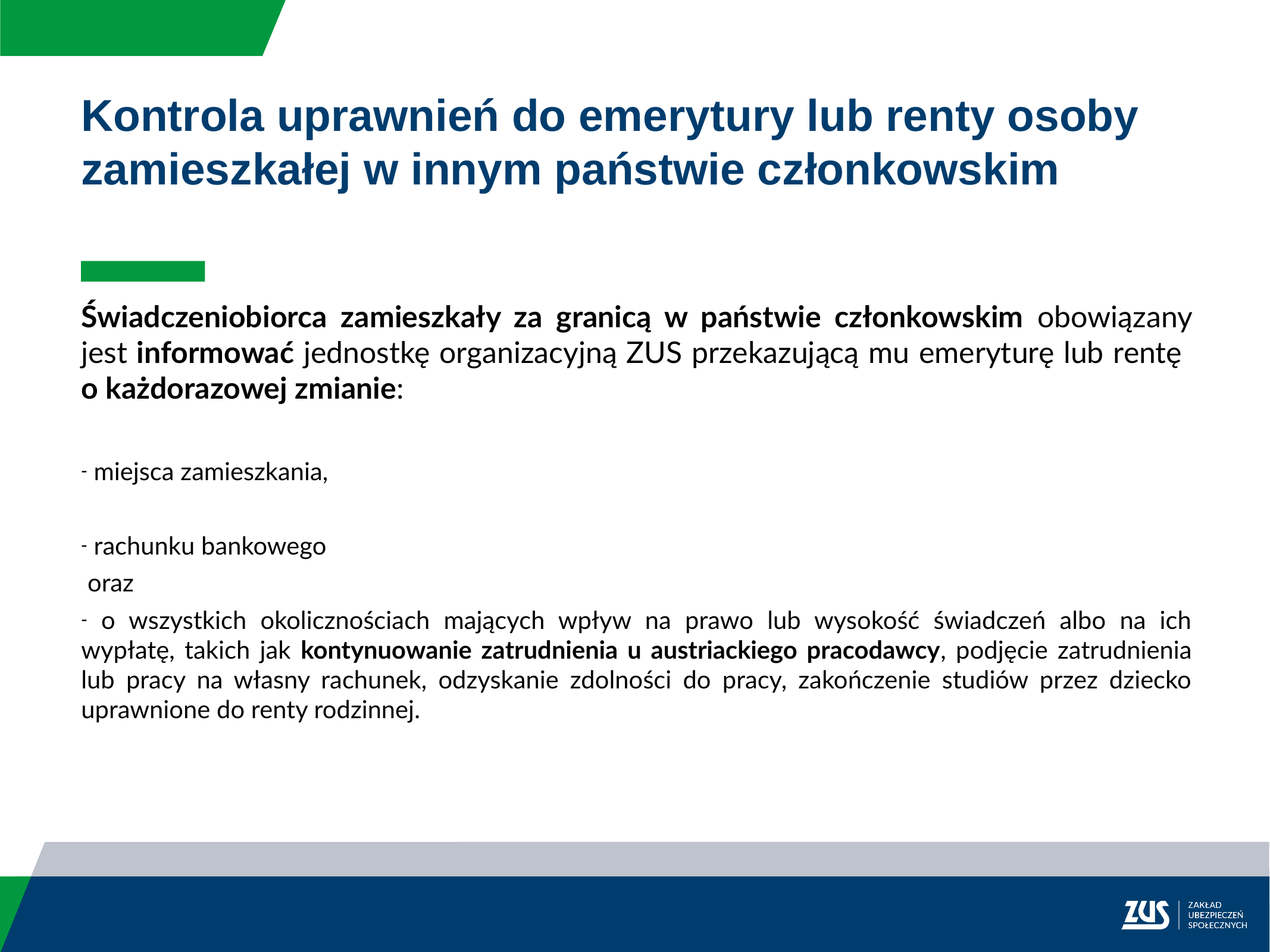

Kontrola uprawnień do emerytury lub renty osoby zamieszkałej w innym państwie członkowskim
Świadczeniobiorca zamieszkały za granicą w państwie członkowskim obowiązany jest informować jednostkę organizacyjną ZUS przekazującą mu emeryturę lub rentę
o każdorazowej zmianie:

 miejsca zamieszkania,

 rachunku bankowego
 oraz
 o wszystkich okolicznościach mających wpływ na prawo lub wysokość świadczeń albo na ich wypłatę, takich jak kontynuowanie zatrudnienia u austriackiego pracodawcy, podjęcie zatrudnienia lub pracy na własny rachunek, odzyskanie zdolności do pracy, zakończenie studiów przez dziecko uprawnione do renty rodzinnej.